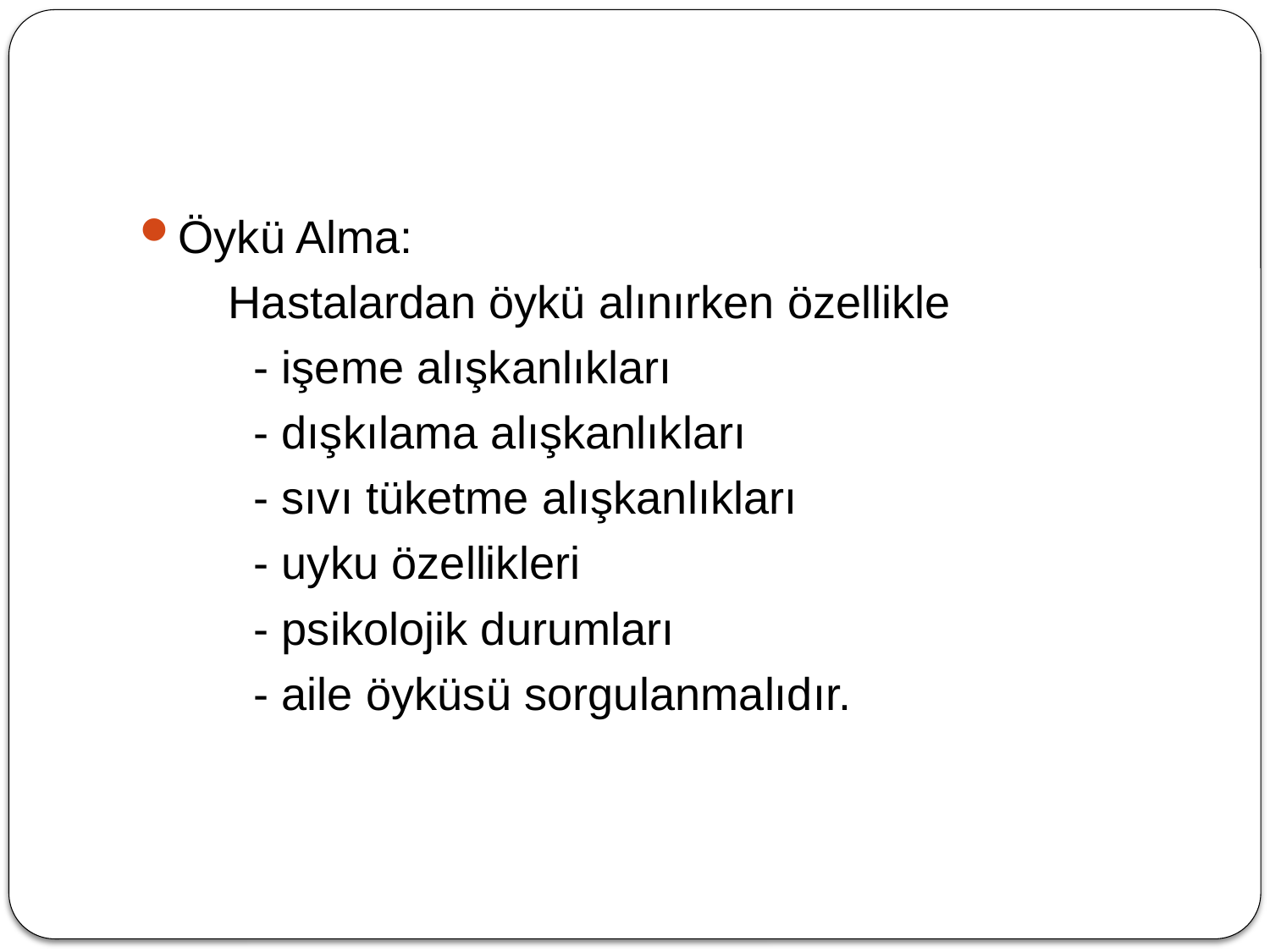

#
Öykü Alma:
       Hastalardan öykü alınırken özellikle
         - işeme alışkanlıkları
         - dışkılama alışkanlıkları
         - sıvı tüketme alışkanlıkları
         - uyku özellikleri
         - psikolojik durumları
         - aile öyküsü sorgulanmalıdır.